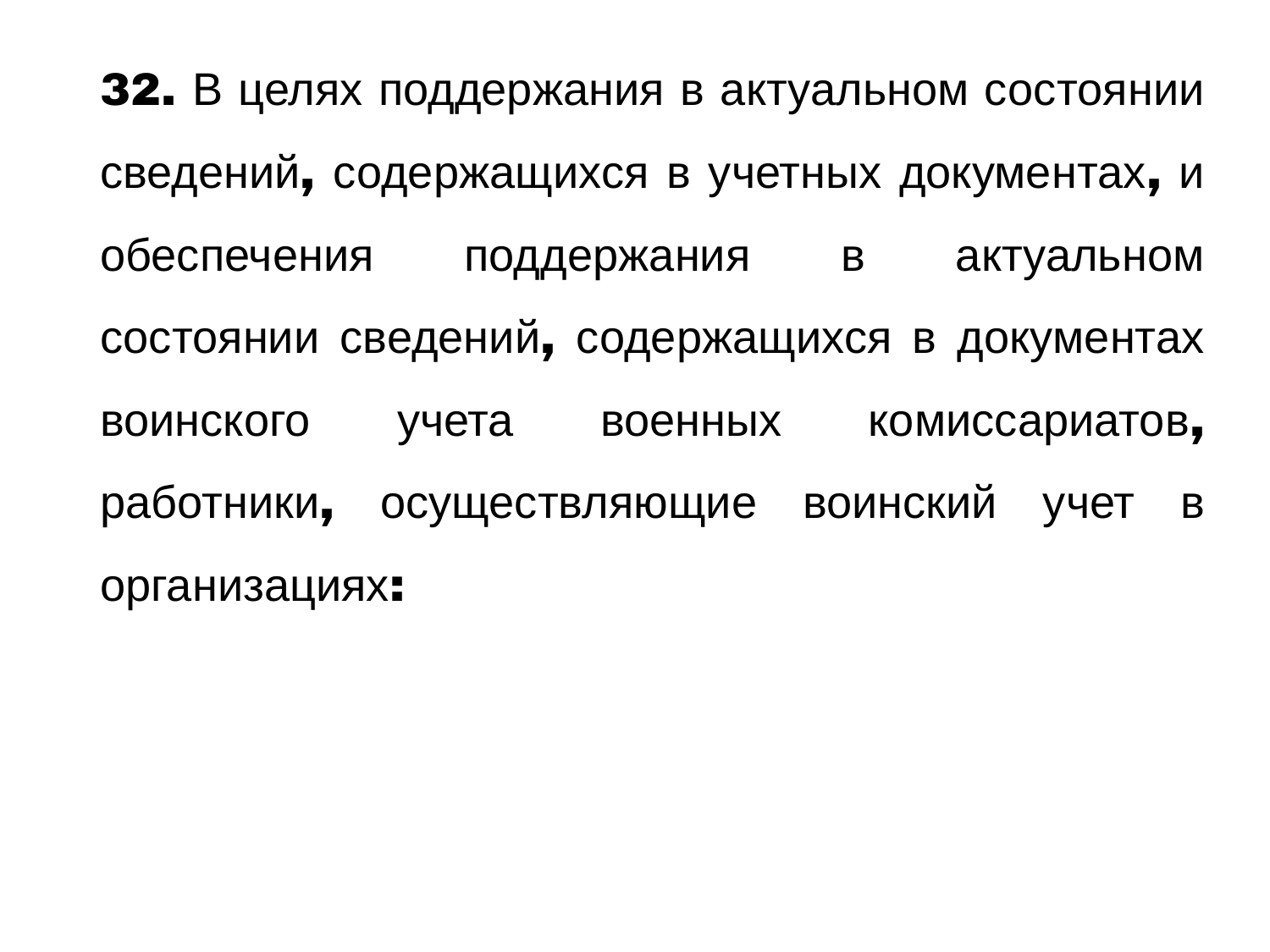

32. В целях поддержания в актуальном состоянии сведений, содержащихся в учетных документах, и обеспечения поддержания в актуальном состоянии сведений, содержащихся в документах воинского учета военных комиссариатов, работники, осуществляющие воинский учет в организациях: